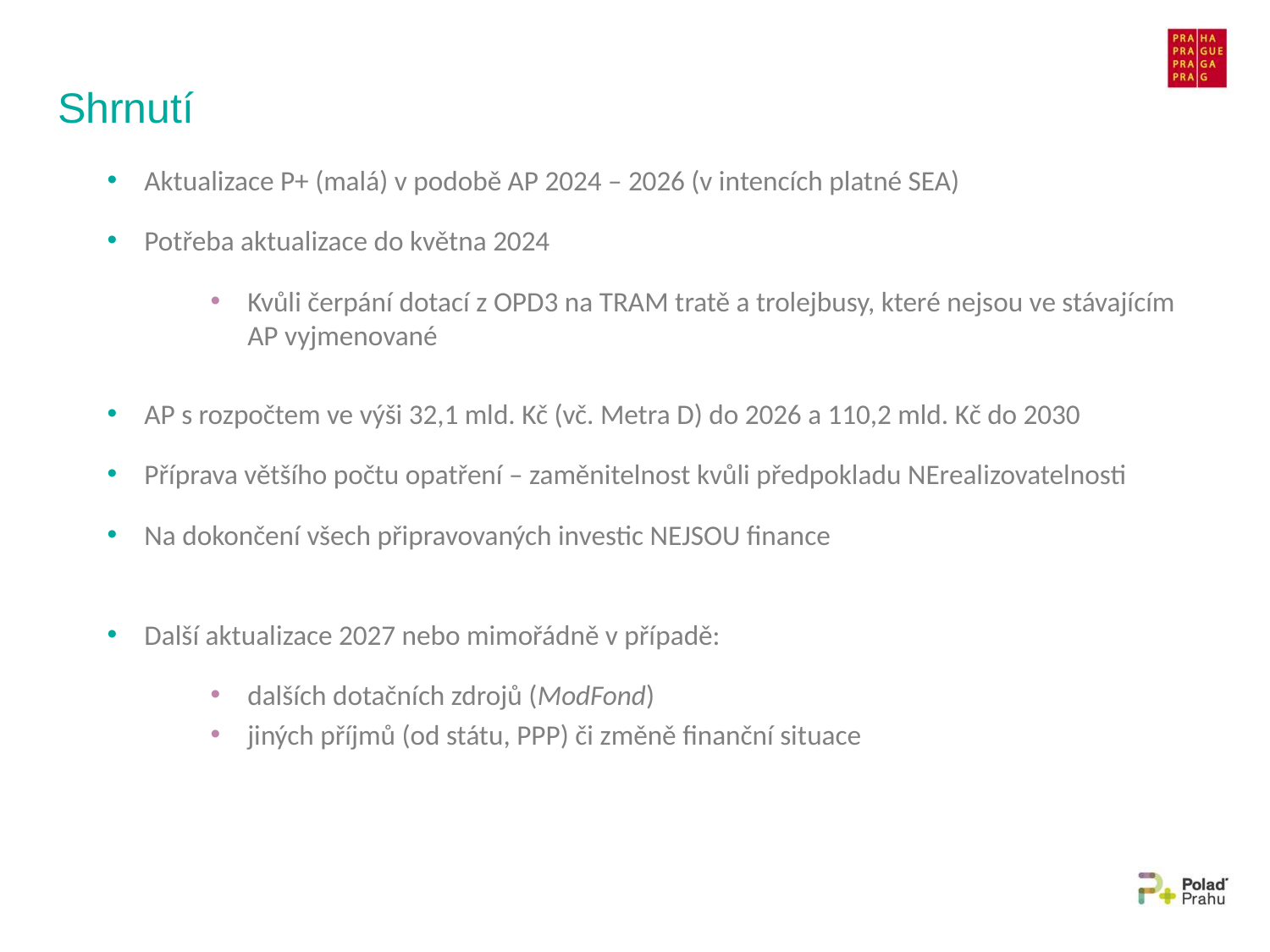

# Shrnutí
Aktualizace P+ (malá) v podobě AP 2024 – 2026 (v intencích platné SEA)
Potřeba aktualizace do května 2024
Kvůli čerpání dotací z OPD3 na TRAM tratě a trolejbusy, které nejsou ve stávajícím AP vyjmenované

AP s rozpočtem ve výši 32,1 mld. Kč (vč. Metra D) do 2026 a 110,2 mld. Kč do 2030
Příprava většího počtu opatření – zaměnitelnost kvůli předpokladu NErealizovatelnosti
Na dokončení všech připravovaných investic NEJSOU finance

Další aktualizace 2027 nebo mimořádně v případě:
dalších dotačních zdrojů (ModFond)
jiných příjmů (od státu, PPP) či změně finanční situace